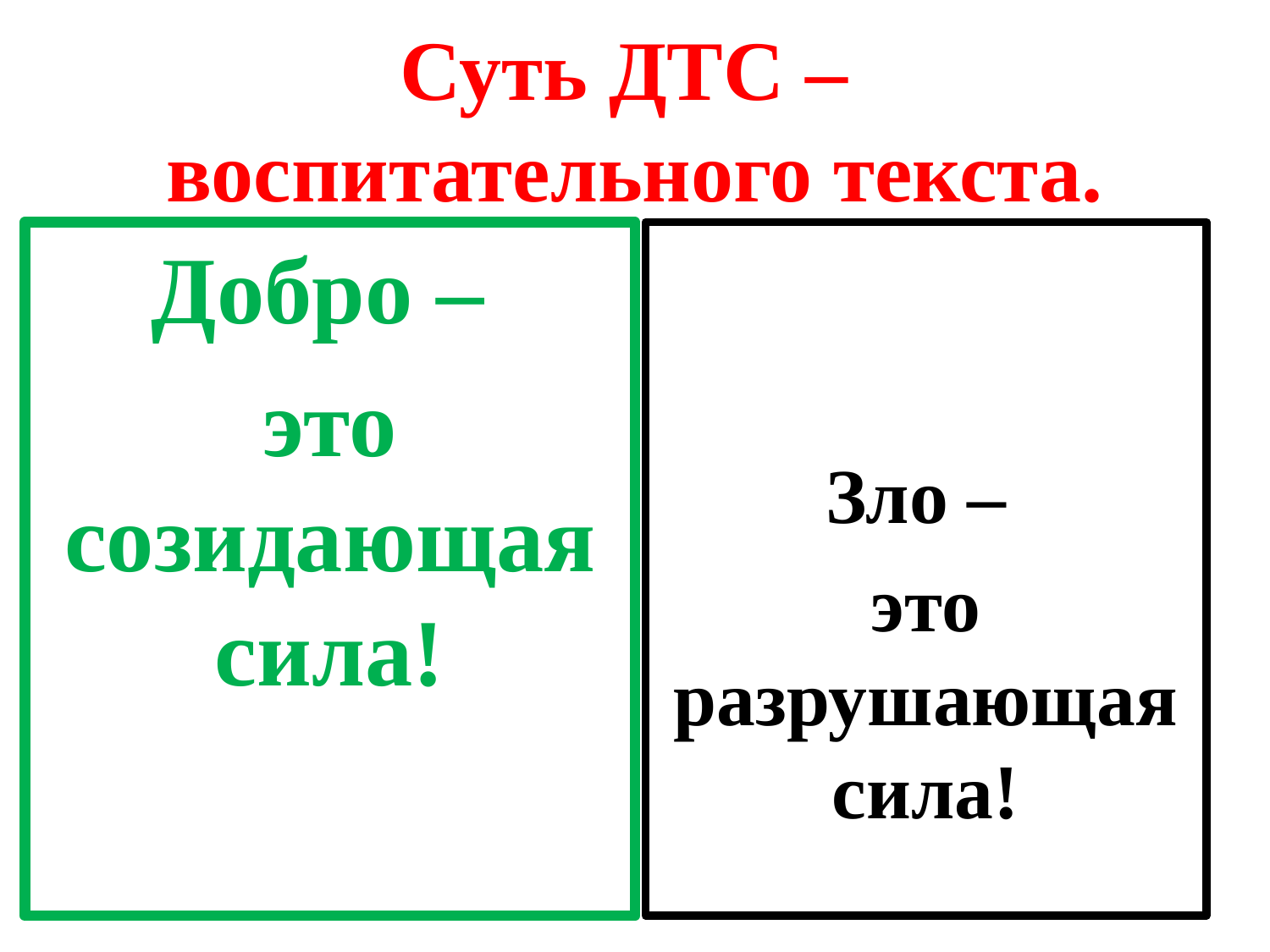

# Суть ДТС – воспитательного текста.
Добро –
это созидающая сила!

Зло –
это разрушающая сила!